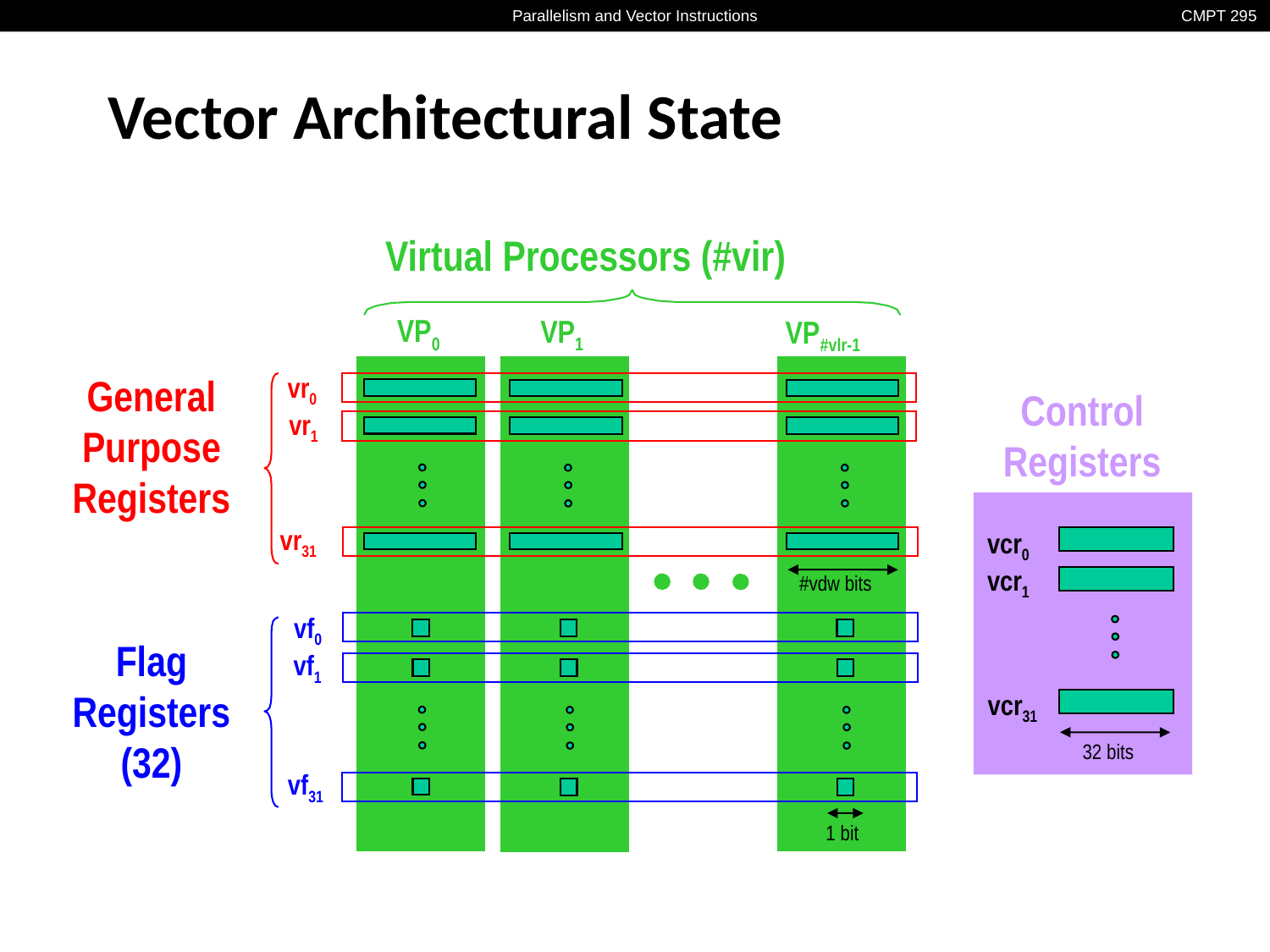

# Vector Architectural State
Virtual Processors (#vir)

VP0
VP1
VP#vlr-1

General
Purpose
Registers

vr0

Control
Registers

vr1

vr31
vcr0

vcr1
#vdw bits

vf0

Flag
Registers
(32)
vf1

vcr31

32 bits
vf31

1 bit